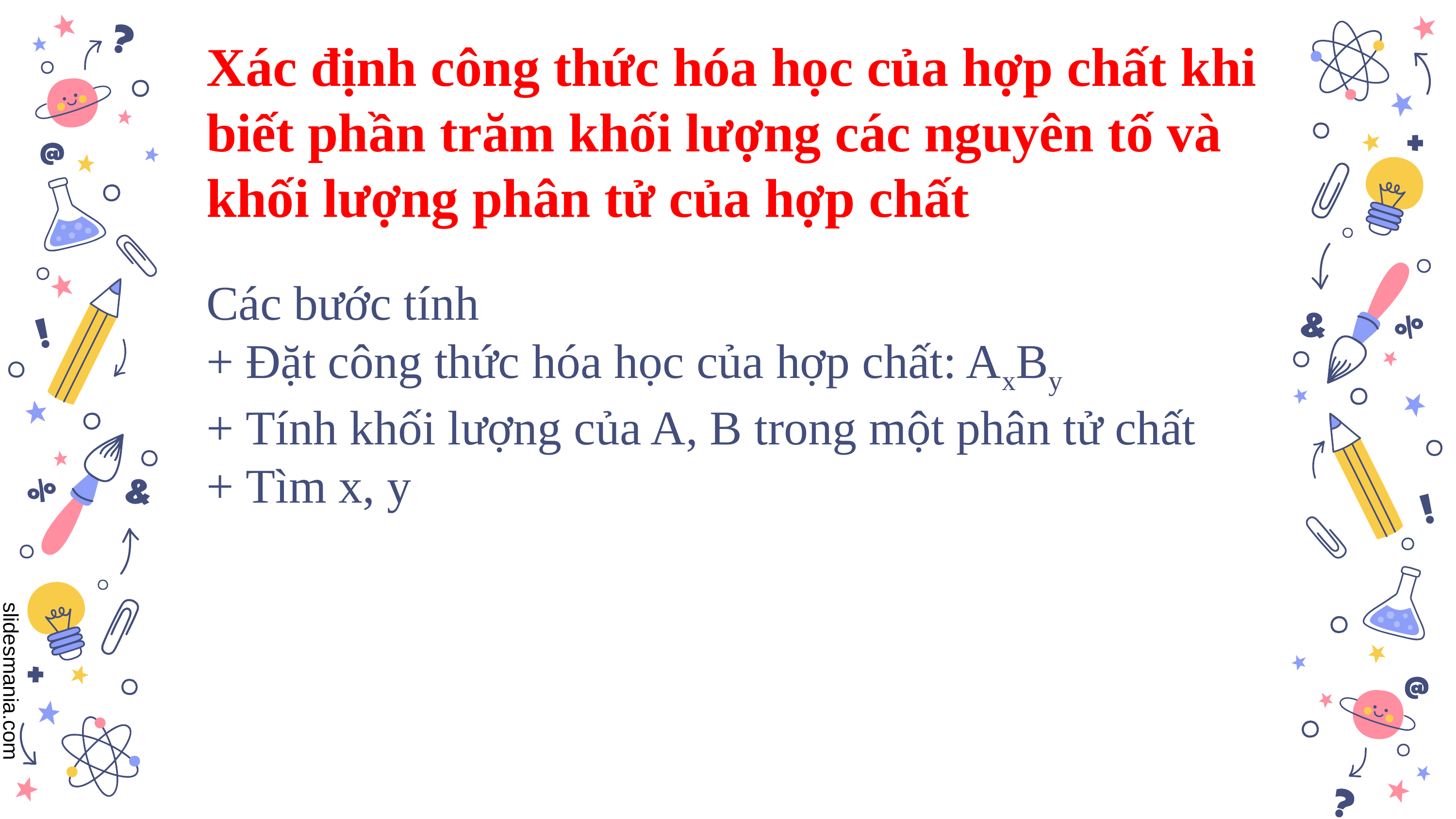

Xác định công thức hóa học của hợp chất khi biết phần trăm khối lượng các nguyên tố và khối lượng phân tử của hợp chất
Các bước tính
+ Đặt công thức hóa học của hợp chất: AxBy
+ Tính khối lượng của A, B trong một phân tử chất
+ Tìm x, y